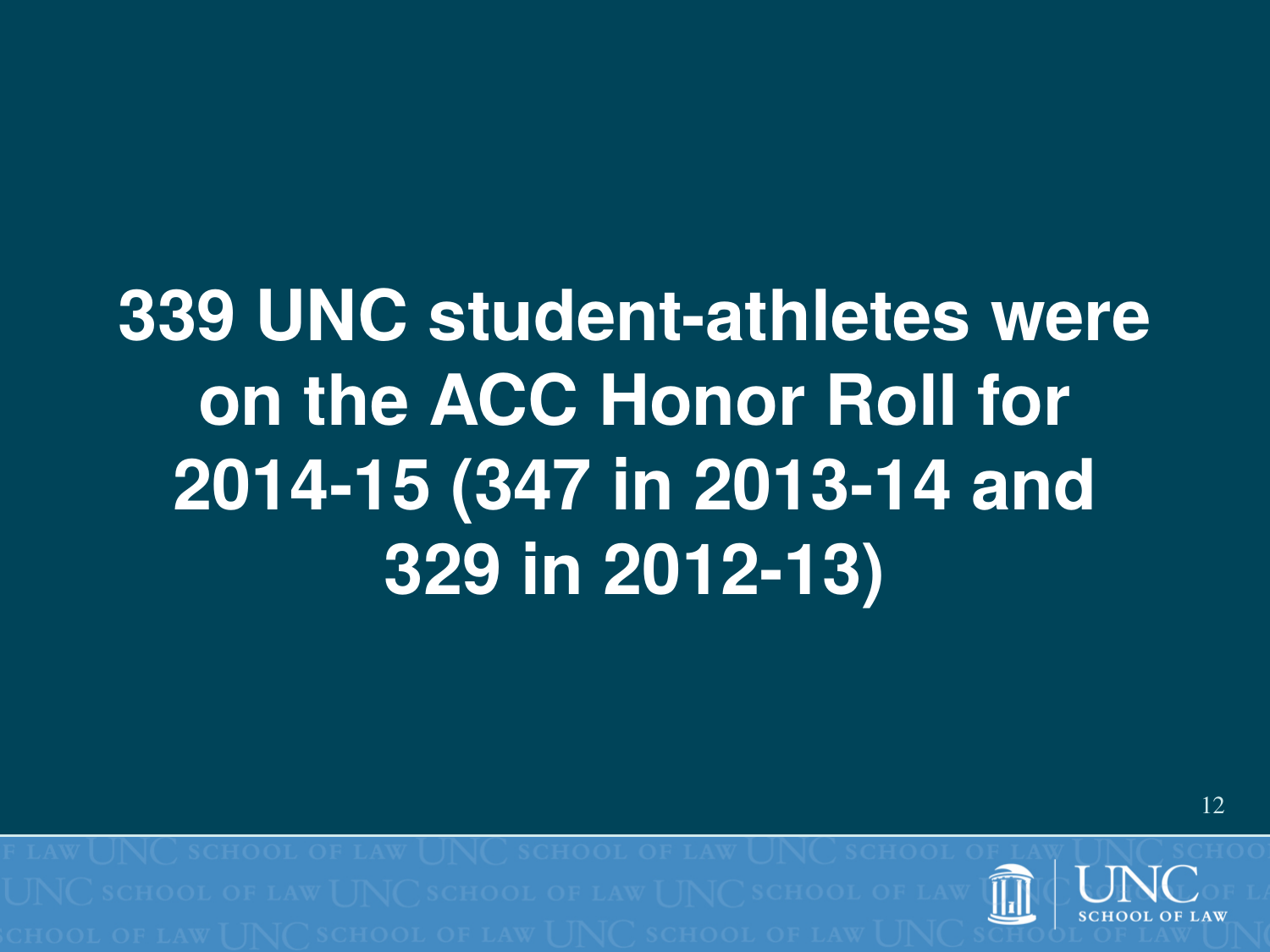

# 339 UNC student-athletes were on the ACC Honor Roll for 2014-15 (347 in 2013-14 and 329 in 2012-13)
12